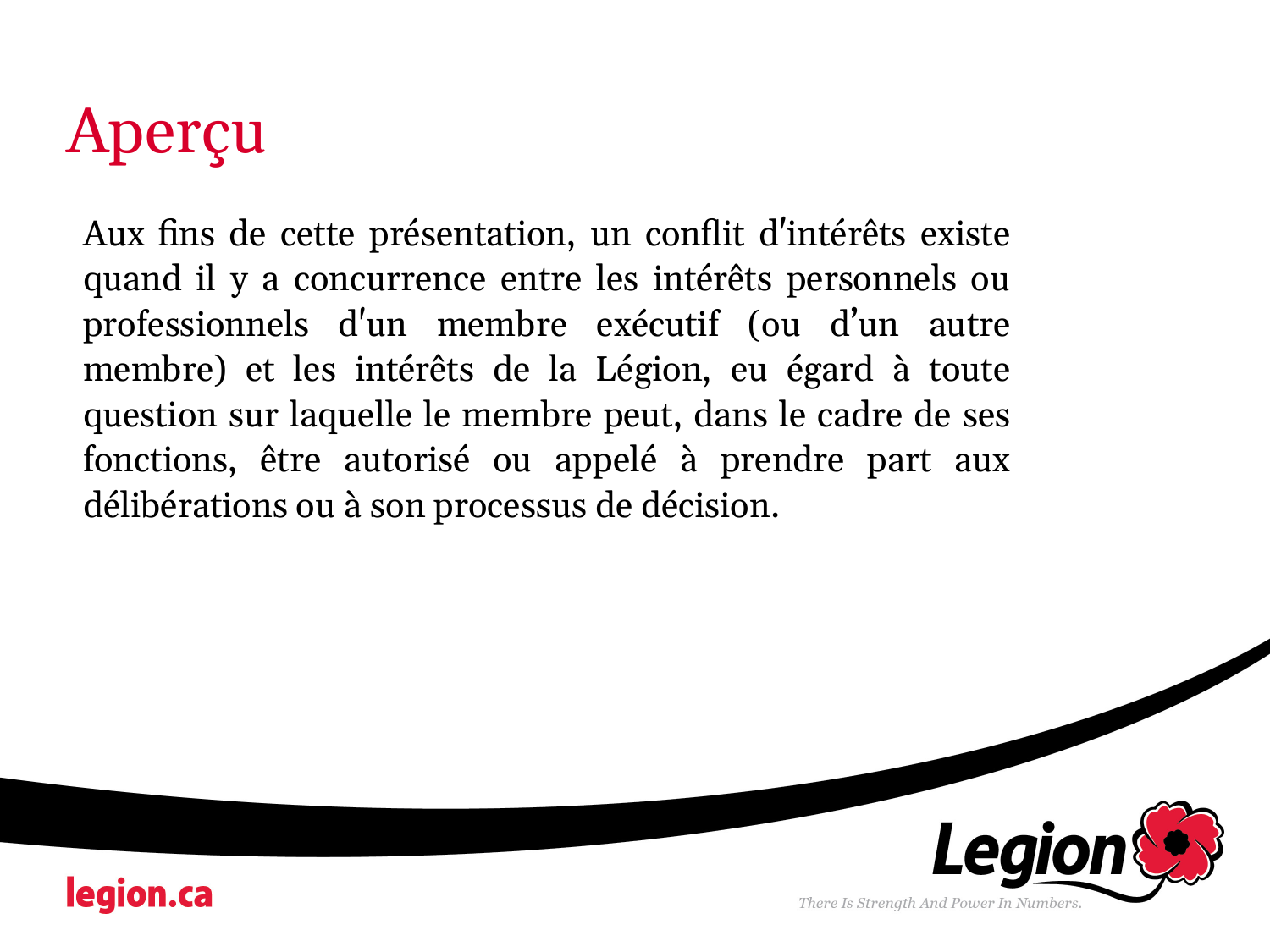

# Aperçu
Aux fins de cette présentation, un conflit d'intérêts existe quand il y a concurrence entre les intérêts personnels ou professionnels d'un membre exécutif (ou d’un autre membre) et les intérêts de la Légion, eu égard à toute question sur laquelle le membre peut, dans le cadre de ses fonctions, être autorisé ou appelé à prendre part aux délibérations ou à son processus de décision.